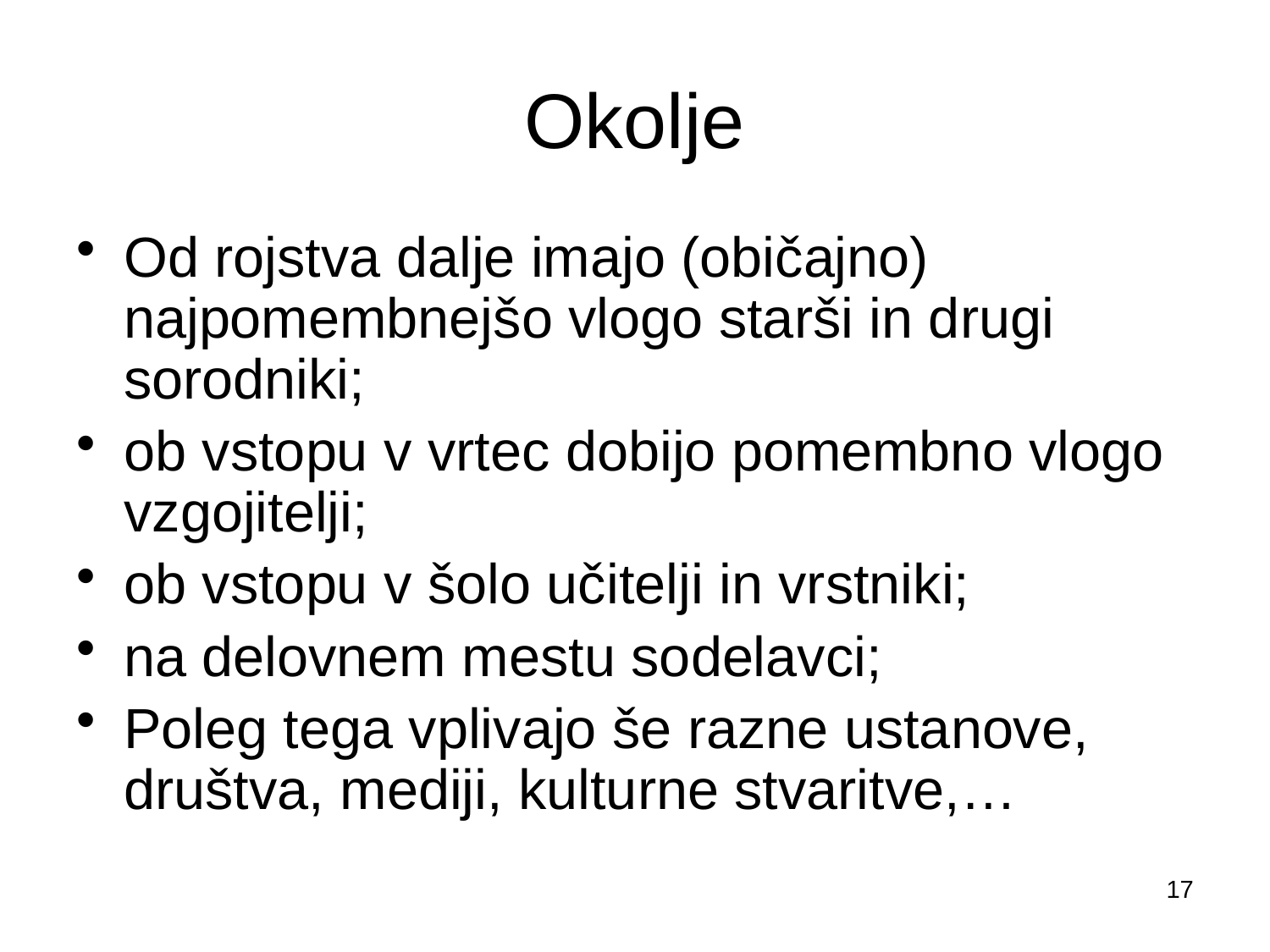

# Okolje
Od rojstva dalje imajo (običajno) najpomembnejšo vlogo starši in drugi sorodniki;
ob vstopu v vrtec dobijo pomembno vlogo vzgojitelji;
ob vstopu v šolo učitelji in vrstniki;
na delovnem mestu sodelavci;
Poleg tega vplivajo še razne ustanove, društva, mediji, kulturne stvaritve,…
17